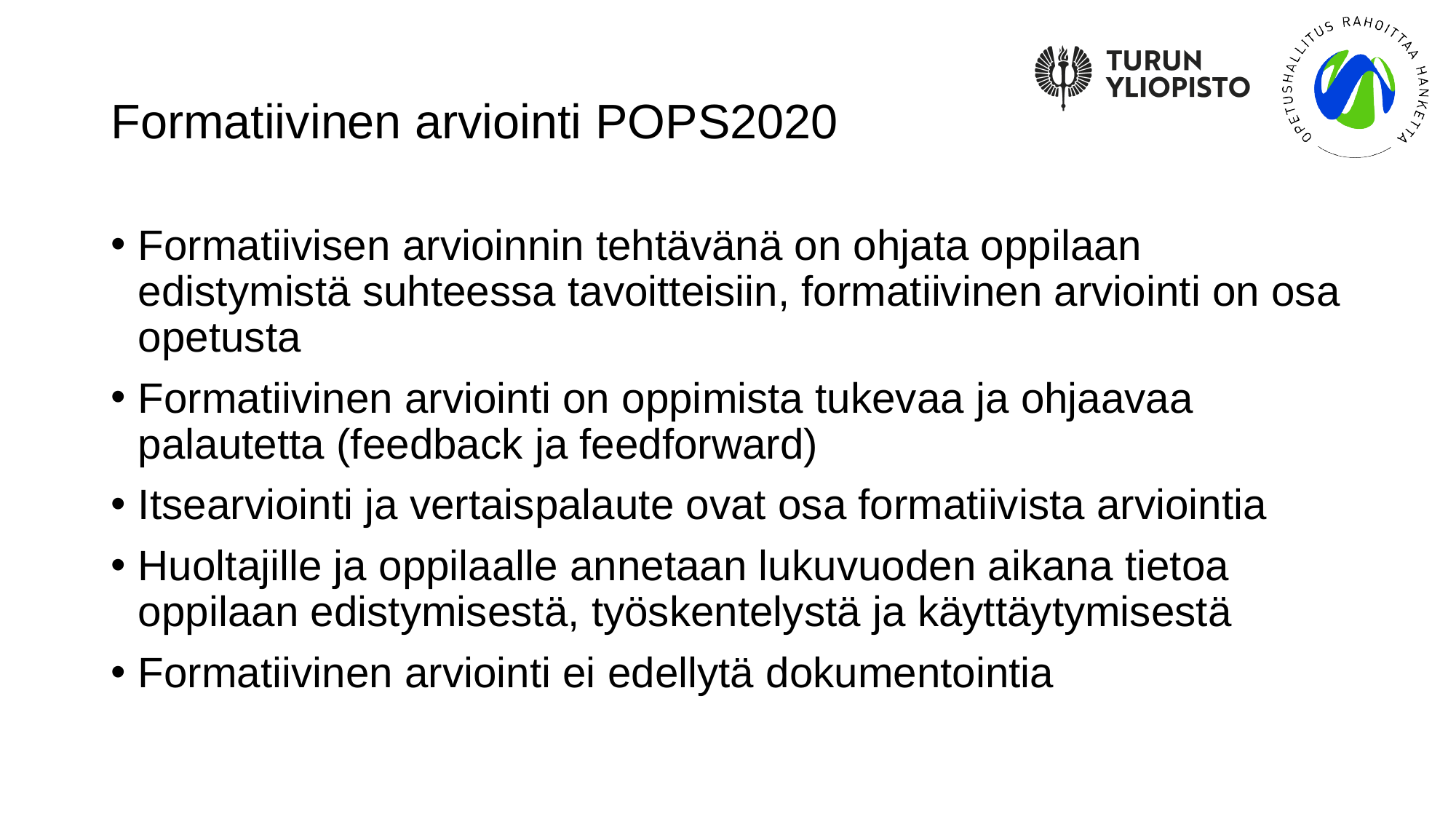

# Formatiivinen arviointi POPS2020
Formatiivisen arvioinnin tehtävänä on ohjata oppilaan edistymistä suhteessa tavoitteisiin, formatiivinen arviointi on osa opetusta
Formatiivinen arviointi on oppimista tukevaa ja ohjaavaa palautetta (feedback ja feedforward)
Itsearviointi ja vertaispalaute ovat osa formatiivista arviointia
Huoltajille ja oppilaalle annetaan lukuvuoden aikana tietoa oppilaan edistymisestä, työskentelystä ja käyttäytymisestä
Formatiivinen arviointi ei edellytä dokumentointia